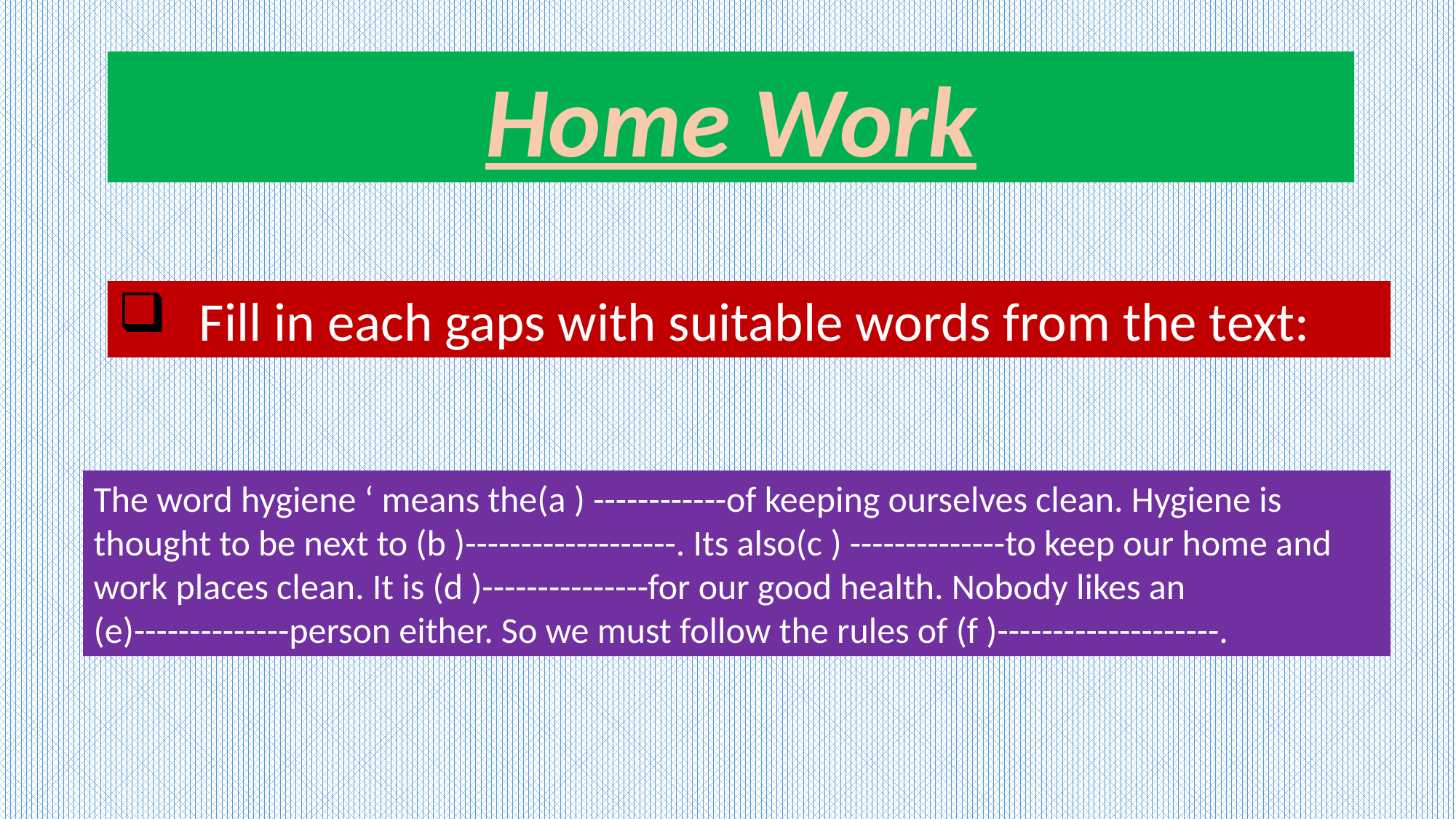

Home Work
 Fill in each gaps with suitable words from the text:
The word hygiene ‘ means the(a ) ------------of keeping ourselves clean. Hygiene is thought to be next to (b )-------------------. Its also(c ) --------------to keep our home and work places clean. It is (d )---------------for our good health. Nobody likes an (e)--------------person either. So we must follow the rules of (f )--------------------.